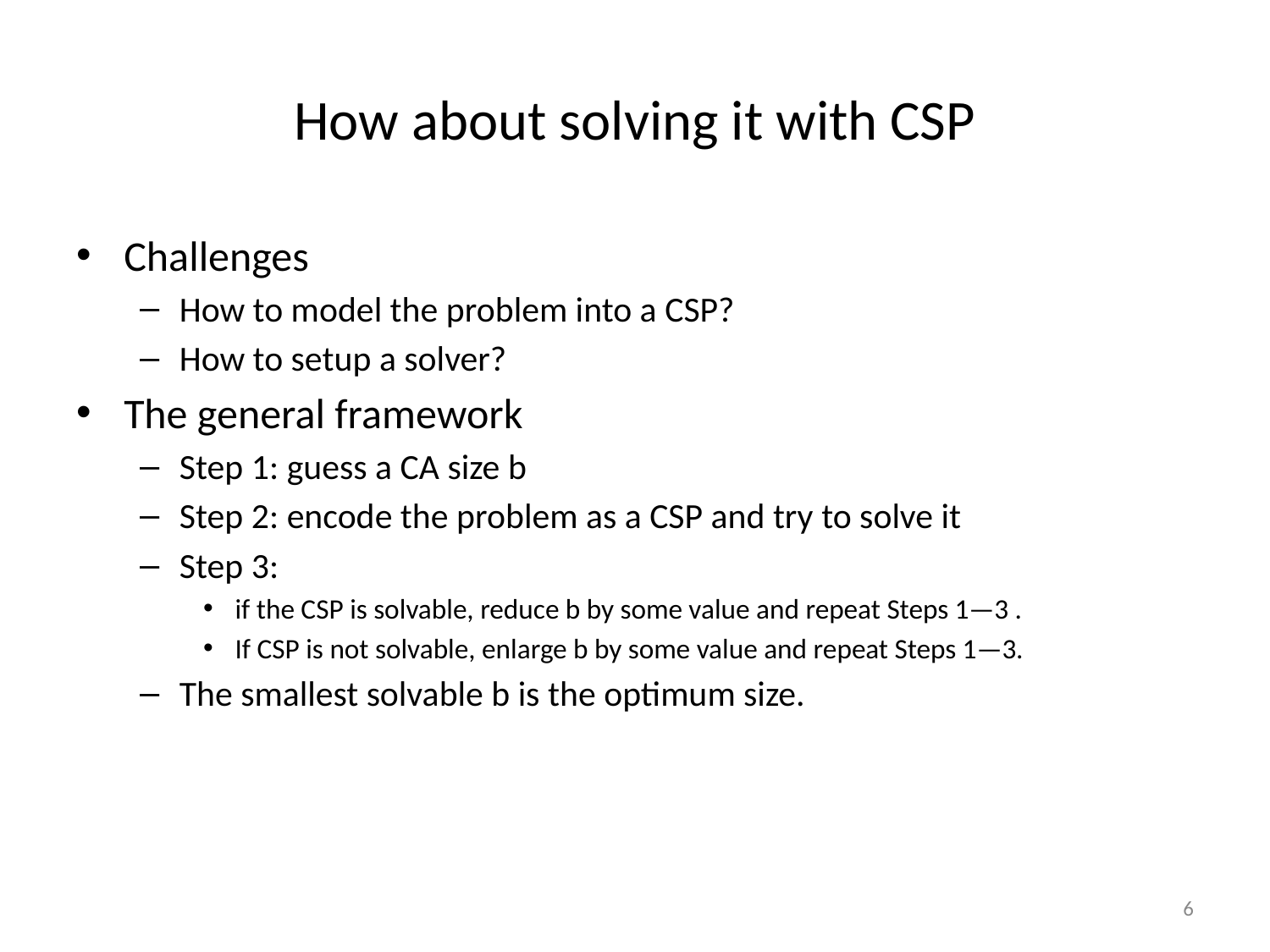

# How about solving it with CSP
Challenges
How to model the problem into a CSP?
How to setup a solver?
The general framework
Step 1: guess a CA size b
Step 2: encode the problem as a CSP and try to solve it
Step 3:
if the CSP is solvable, reduce b by some value and repeat Steps 1—3 .
If CSP is not solvable, enlarge b by some value and repeat Steps 1—3.
The smallest solvable b is the optimum size.
6